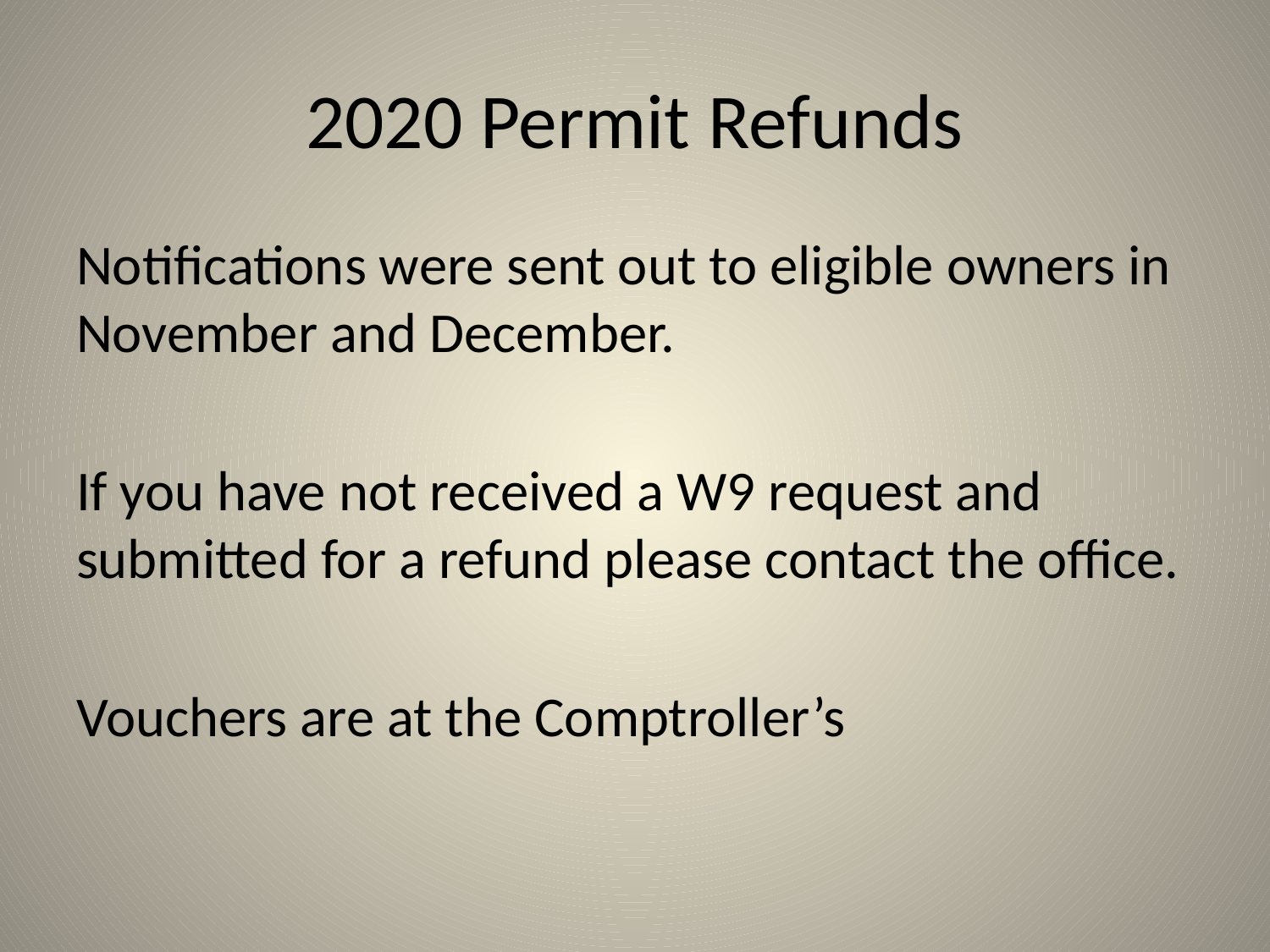

# 2020 Permit Refunds
Notifications were sent out to eligible owners in November and December.

If you have not received a W9 request and submitted for a refund please contact the office.

Vouchers are at the Comptroller’s